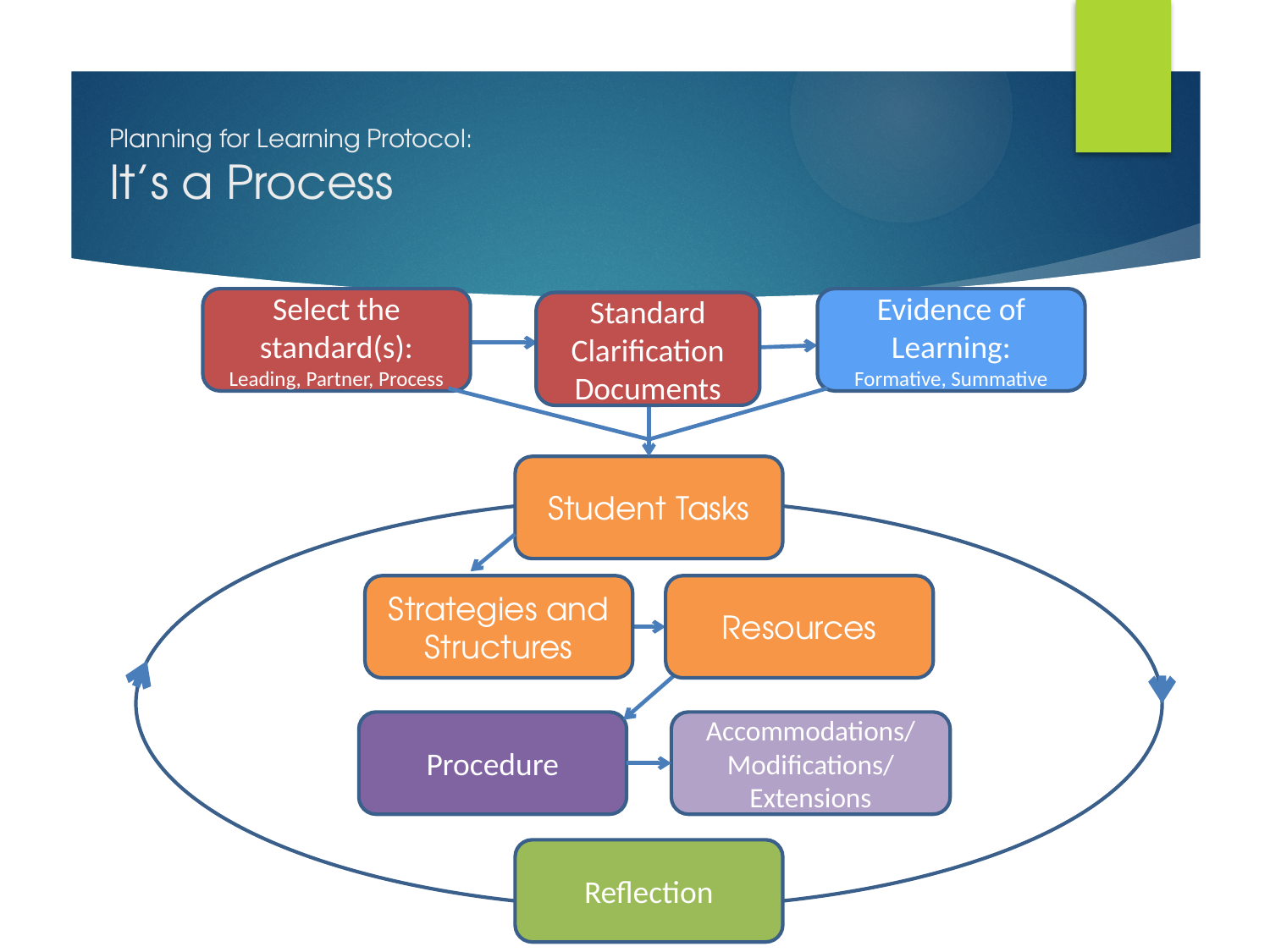

# Planning for Learning Protocol: It’s a Process
Select the standard(s): Leading, Partner, Process
Evidence of Learning:
Formative, Summative
Standard Clarification Documents
Student Tasks

Resources
Strategies and Structures
Procedure
Accommodations/ Modifications/ Extensions
Reflection